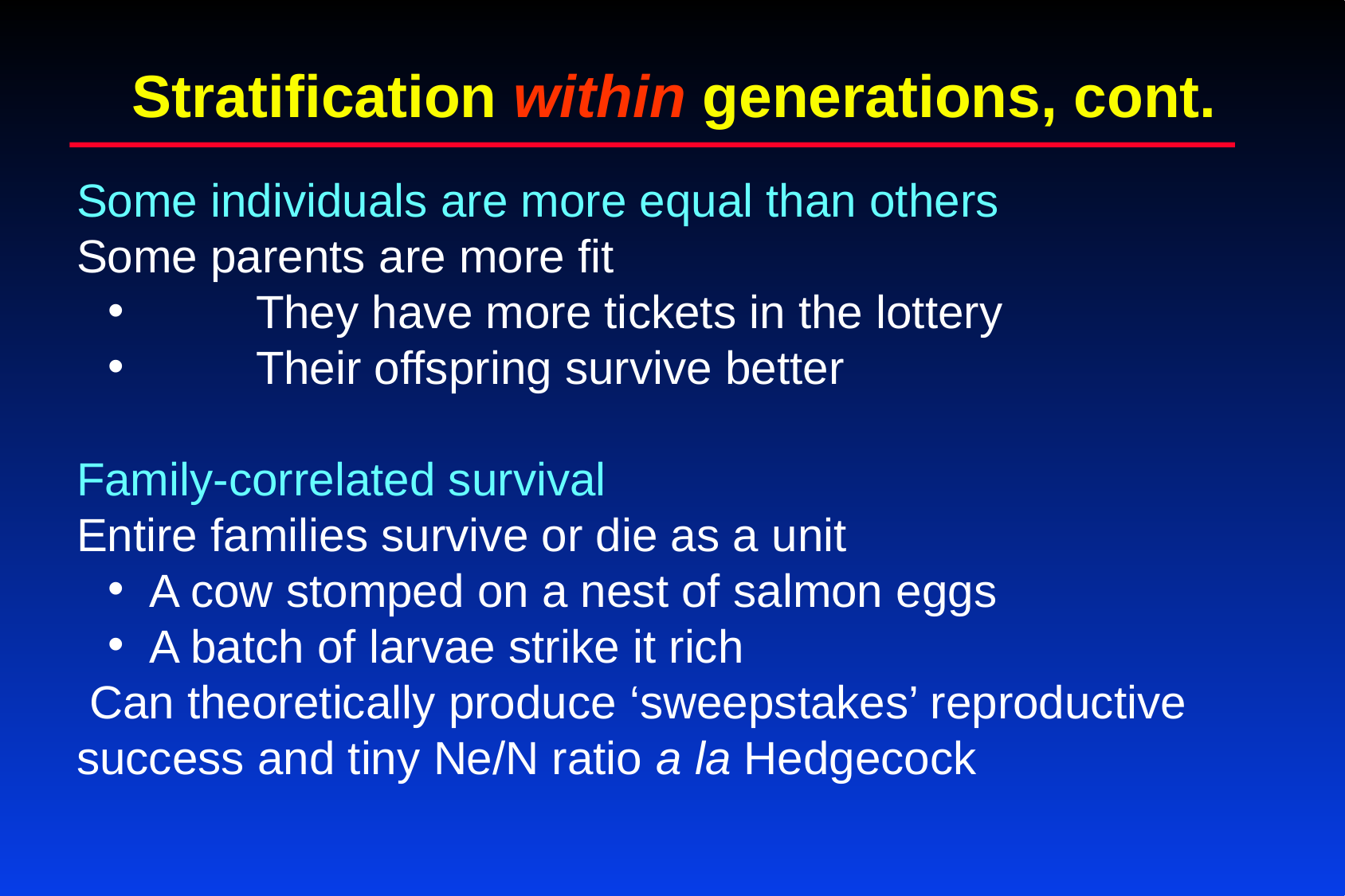

Stratification within generations, cont.

Some individuals are more equal than others
Some parents are more fit
	They have more tickets in the lottery
	Their offspring survive better

Family-correlated survival
Entire families survive or die as a unit
 A cow stomped on a nest of salmon eggs
 A batch of larvae strike it rich
 Can theoretically produce ‘sweepstakes’ reproductive 	success and tiny Ne/N ratio a la Hedgecock